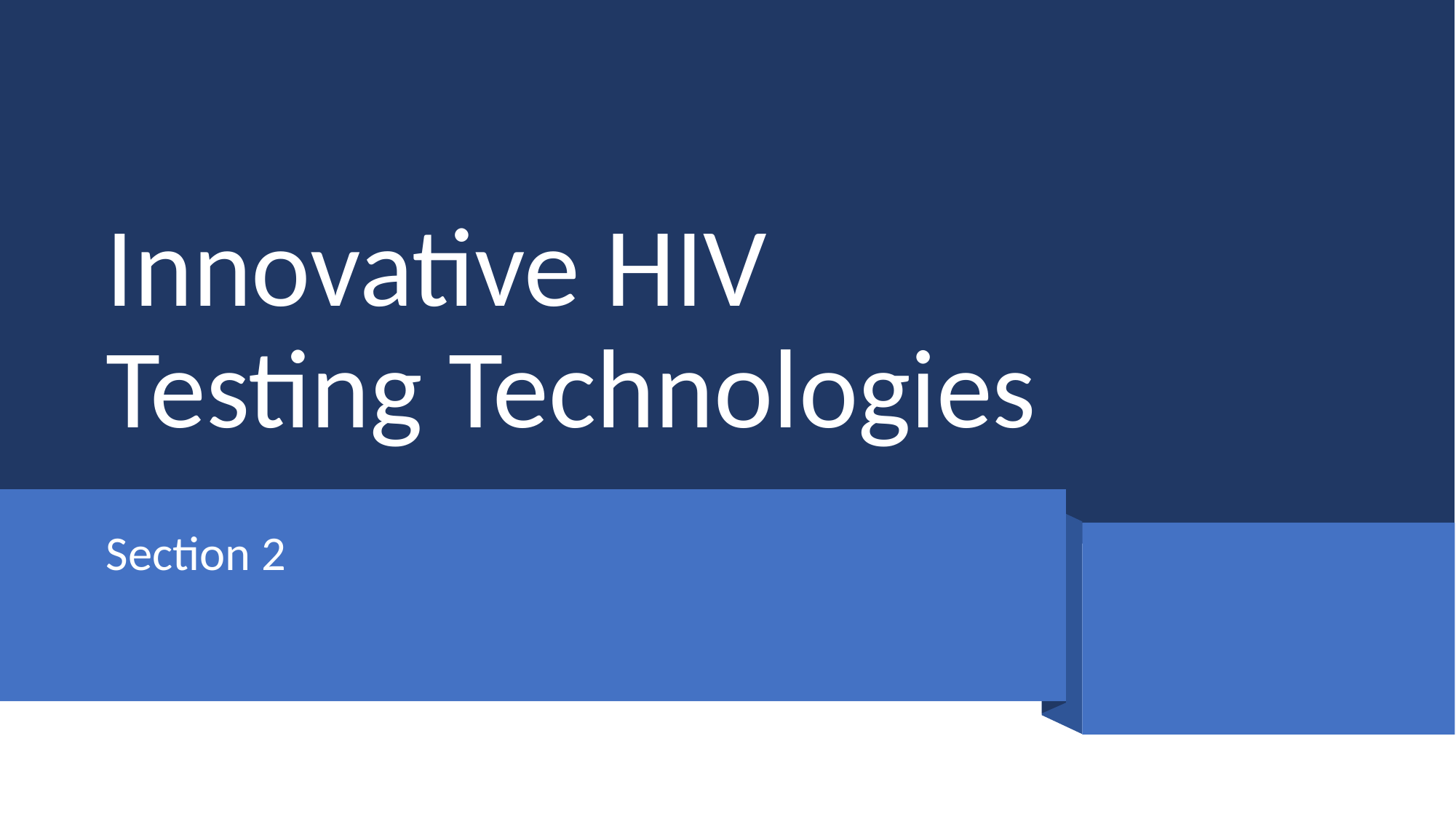

# Innovative HIV Testing Technologies

Section 2